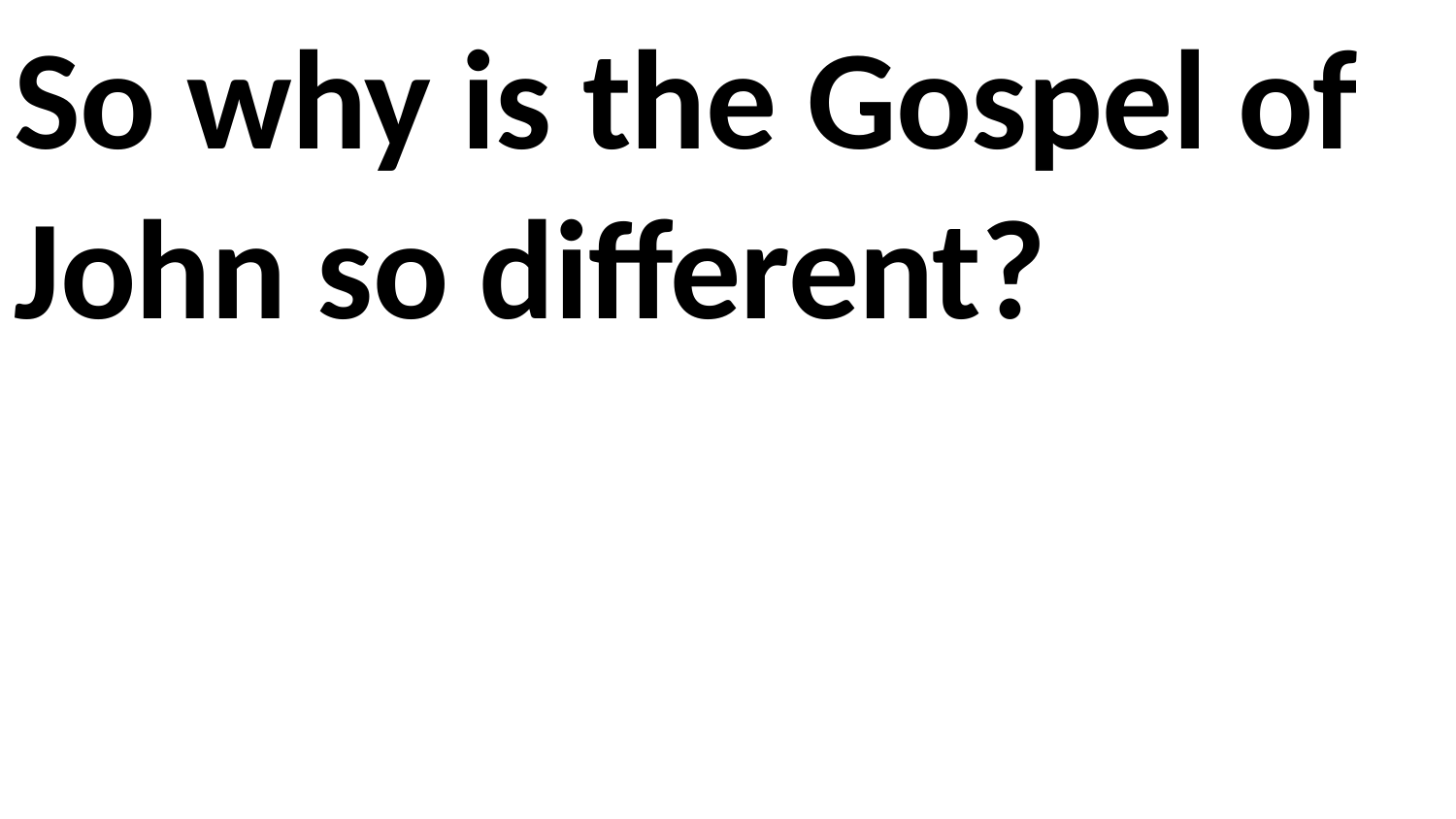

So why is the Gospel of John so different?